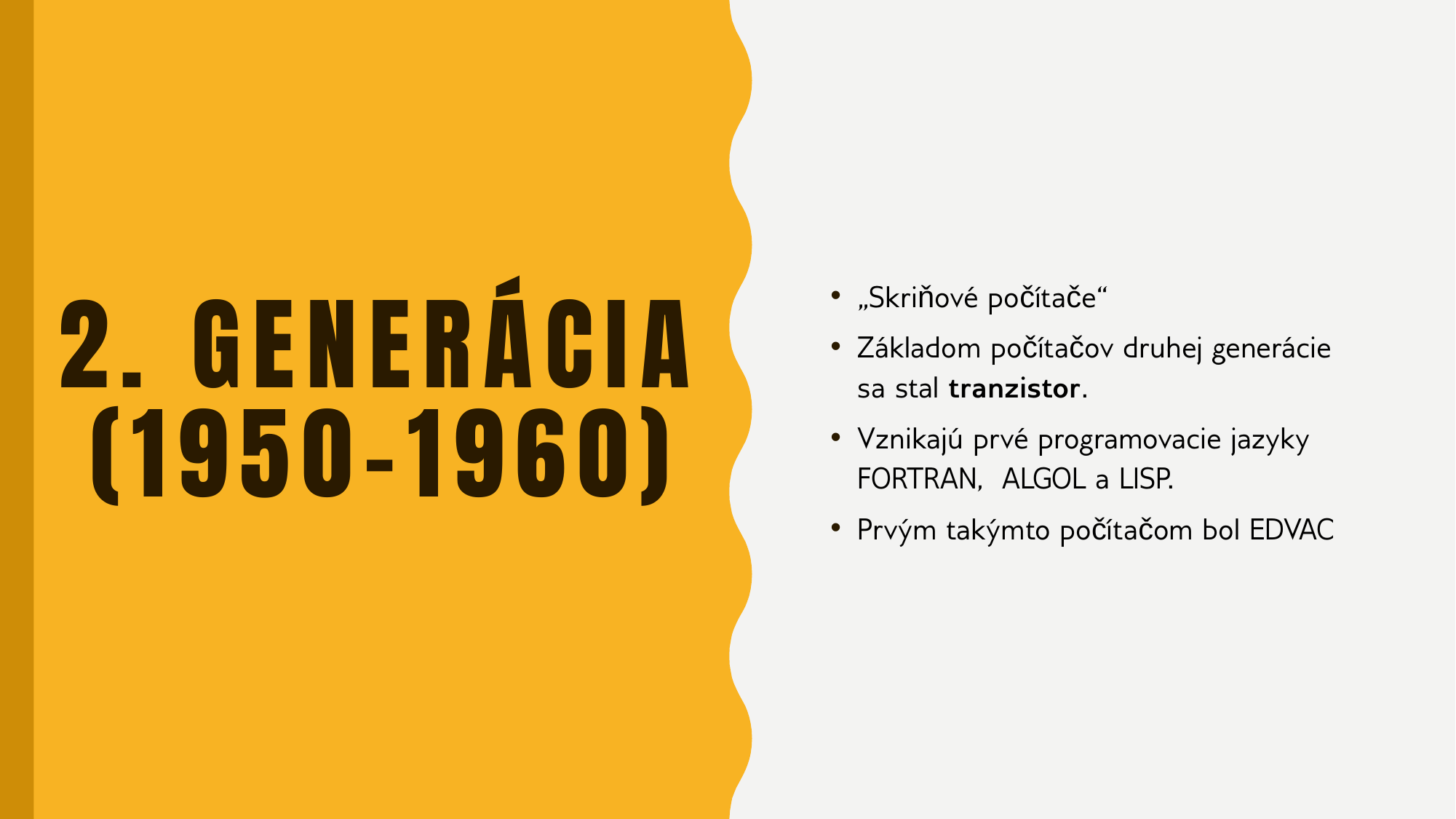

# 2. generácia (1950-1960)
„Skriňové počítače“
Základom počítačov druhej generácie sa stal tranzistor.
Vznikajú prvé programovacie jazyky FORTRAN,  ALGOL a LISP.
Prvým takýmto počítačom bol EDVAC